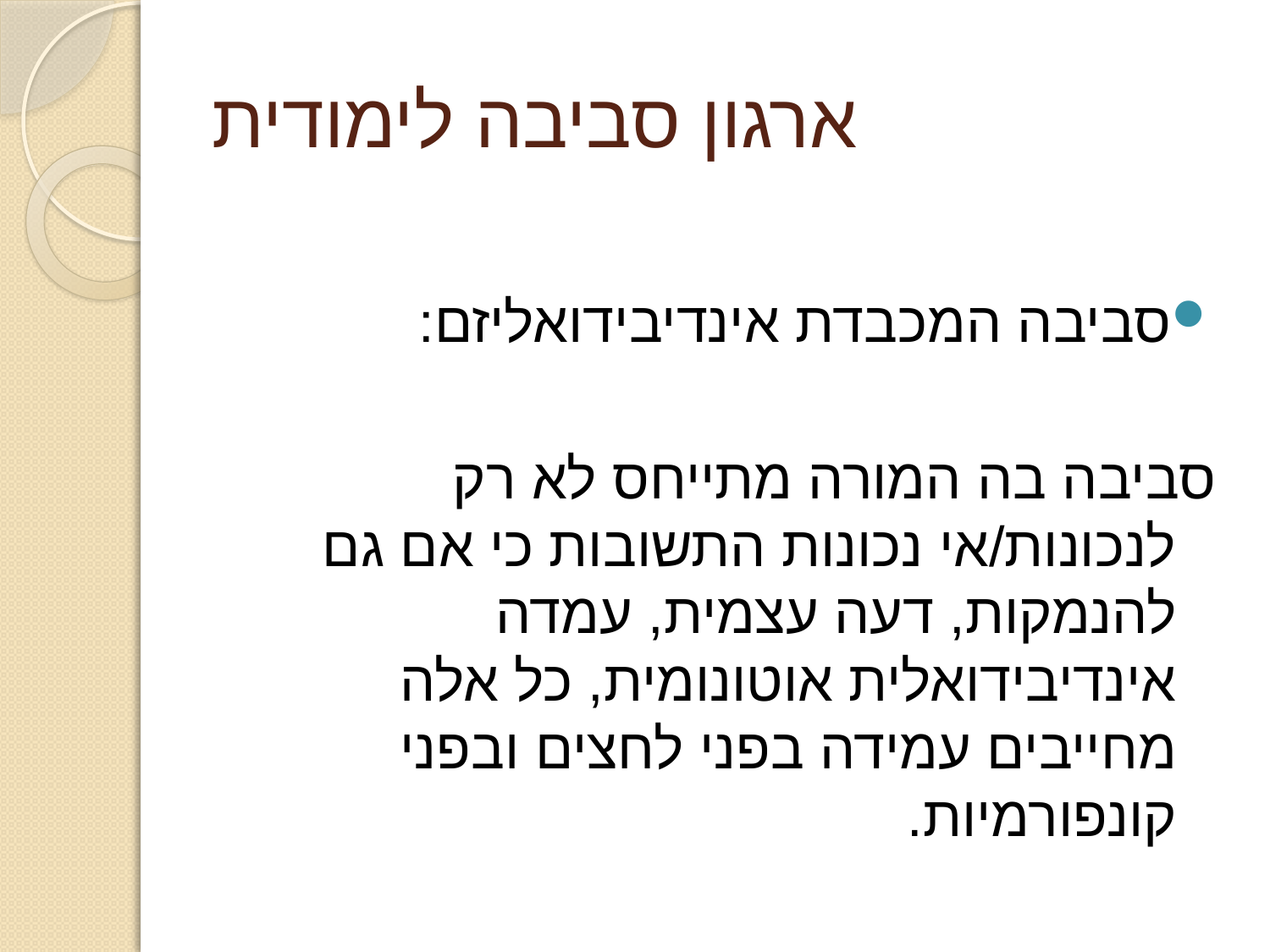

# ארגון סביבה לימודית

סביבה המכבדת אינדיבידואליזם:

	סביבה בה המורה מתייחס לא רק לנכונות/אי נכונות התשובות כי אם גם להנמקות, דעה עצמית, עמדה אינדיבידואלית אוטונומית, כל אלה מחייבים עמידה בפני לחצים ובפני קונפורמיות.